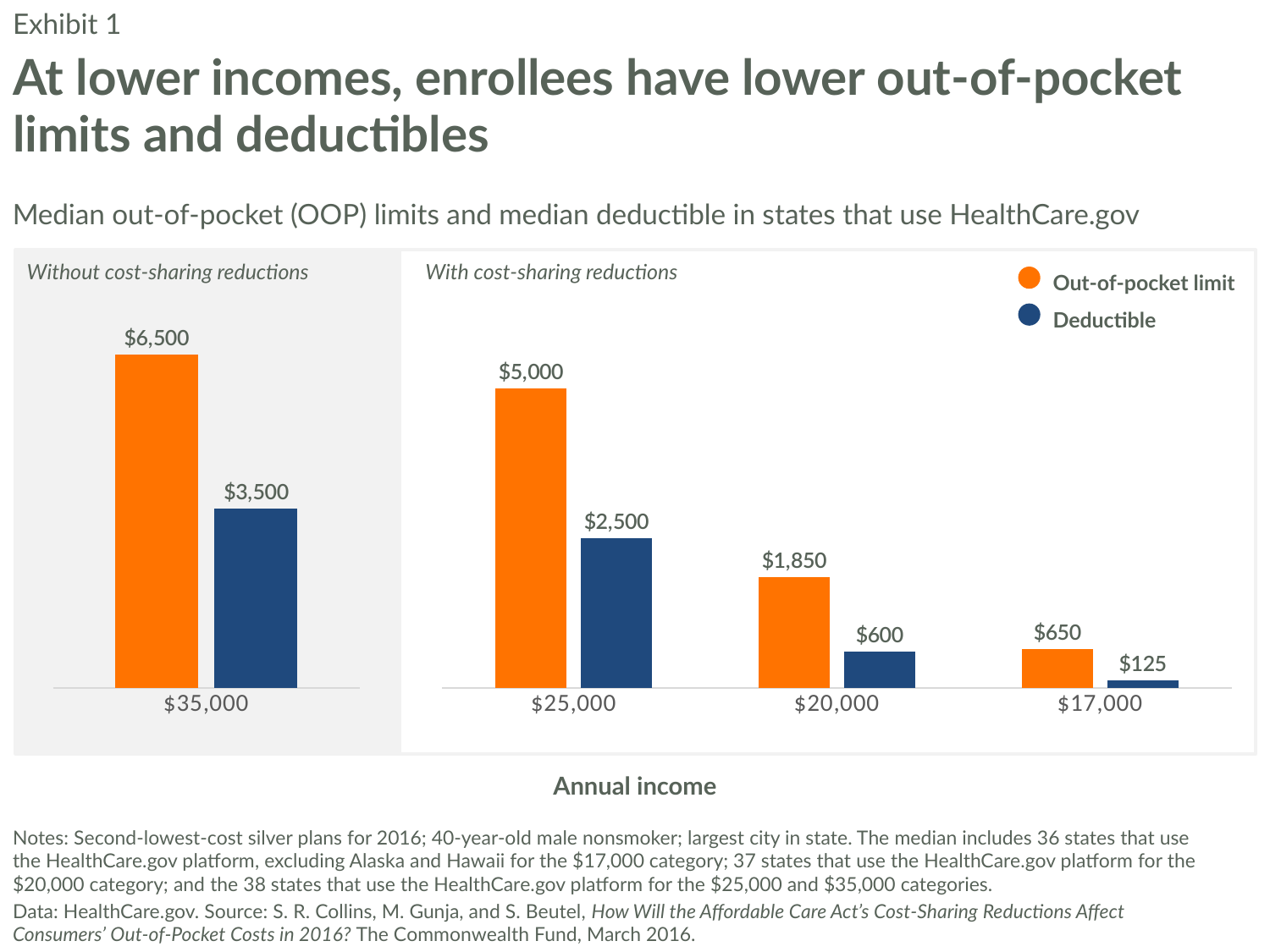

Exhibit 1
# At lower incomes, enrollees have lower out-of-pocket limits and deductibles
Median out-of-pocket (OOP) limits and median deductible in states that use HealthCare.gov

Out-of-pocket limit

Deductible

Without cost-sharing reductions
With cost-sharing reductions

### Chart

| Category | Out-of-pocket limit | Deductible |
|---|---|---|
| 35000.0 | 6500.0 | 3500.0 |

### Chart

| Category | Out-of-pocket limit | Deductible |
|---|---|---|
| 25000.0 | 5000.0 | 2500.0 |
| 20000.0 | 1850.0 | 600.0 |
| 17000.0 | 650.0 | 125.0 |
Annual income
Notes: Second-lowest-cost silver plans for 2016; 40-year-old male nonsmoker; largest city in state. The median includes 36 states that use the HealthCare.gov platform, excluding Alaska and Hawaii for the $17,000 category; 37 states that use the HealthCare.gov platform for the $20,000 category; and the 38 states that use the HealthCare.gov platform for the $25,000 and $35,000 categories.
Data: HealthCare.gov. Source: S. R. Collins, M. Gunja, and S. Beutel, How Will the Affordable Care Act’s Cost-Sharing Reductions Affect Consumers’ Out-of-Pocket Costs in 2016? The Commonwealth Fund, March 2016.